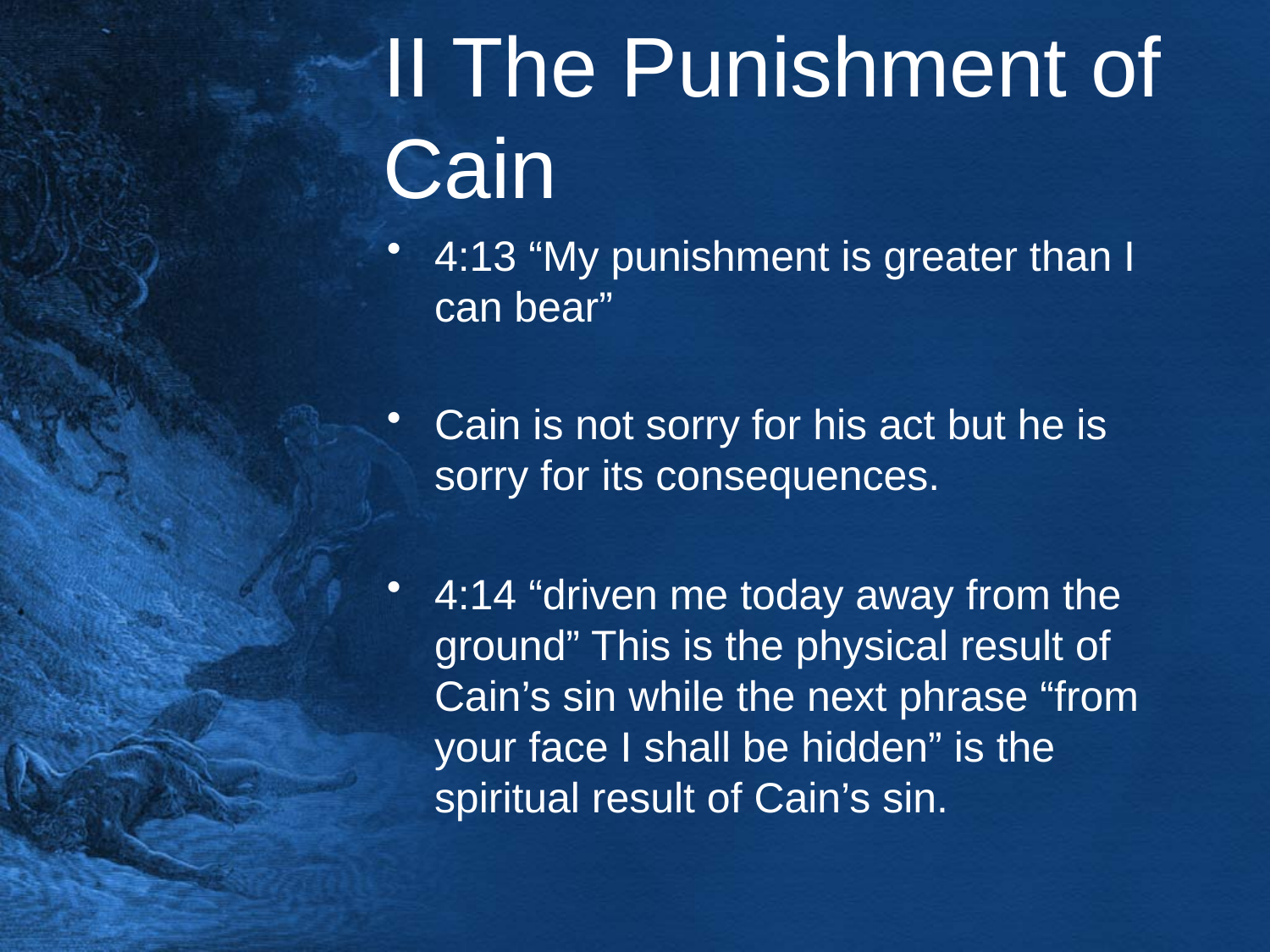

# II The Punishment of Cain
4:13 “My punishment is greater than I can bear”

Cain is not sorry for his act but he is sorry for its consequences.

4:14 “driven me today away from the ground” This is the physical result of Cain’s sin while the next phrase “from your face I shall be hidden” is the spiritual result of Cain’s sin.